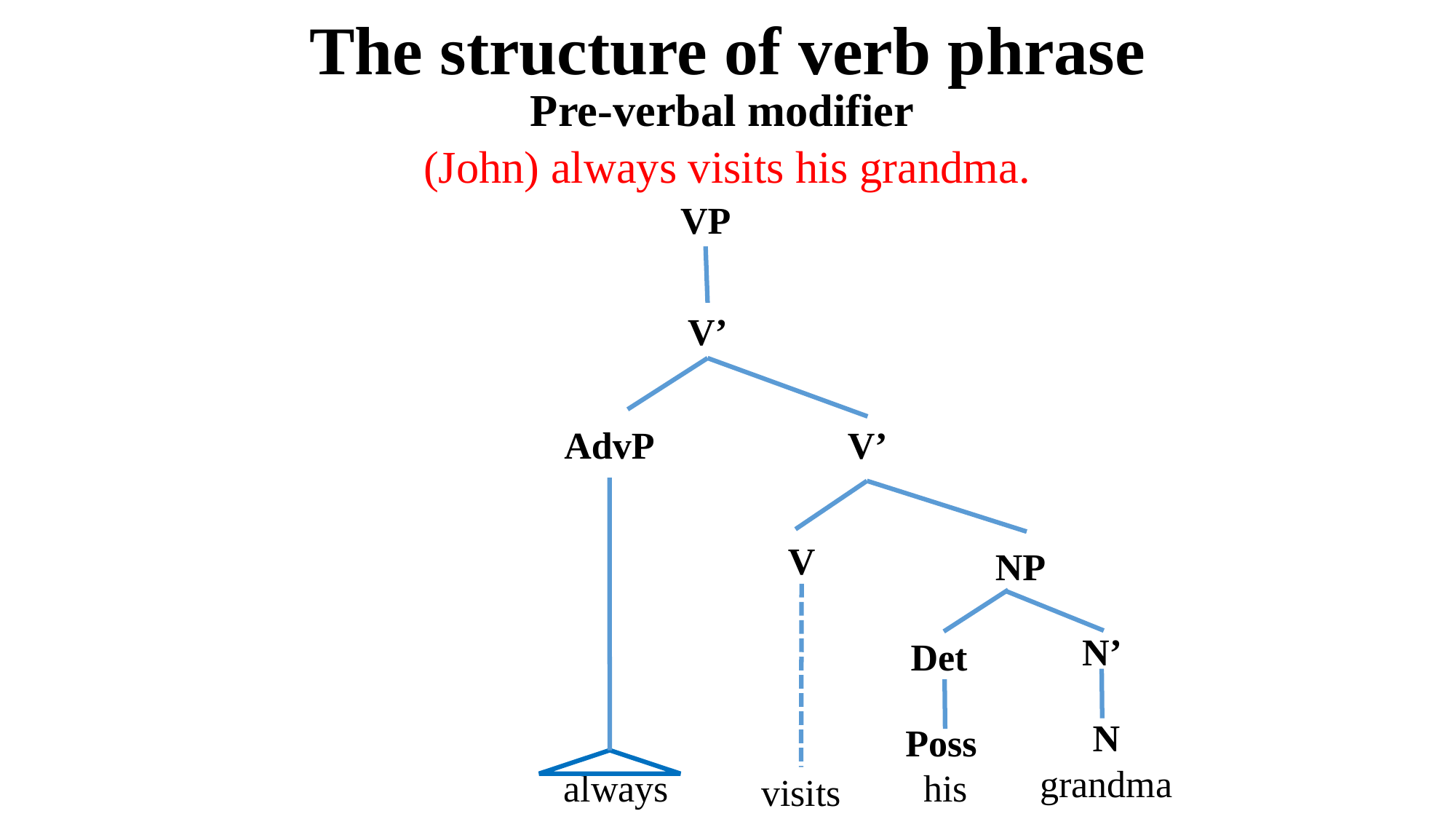

# The structure of verb phrase
Pre-verbal modifier

(John) always visits his grandma.
VP
V’
AdvP
V’
NP
V
N’
Det
N
grandma
Poss
his

always
visits